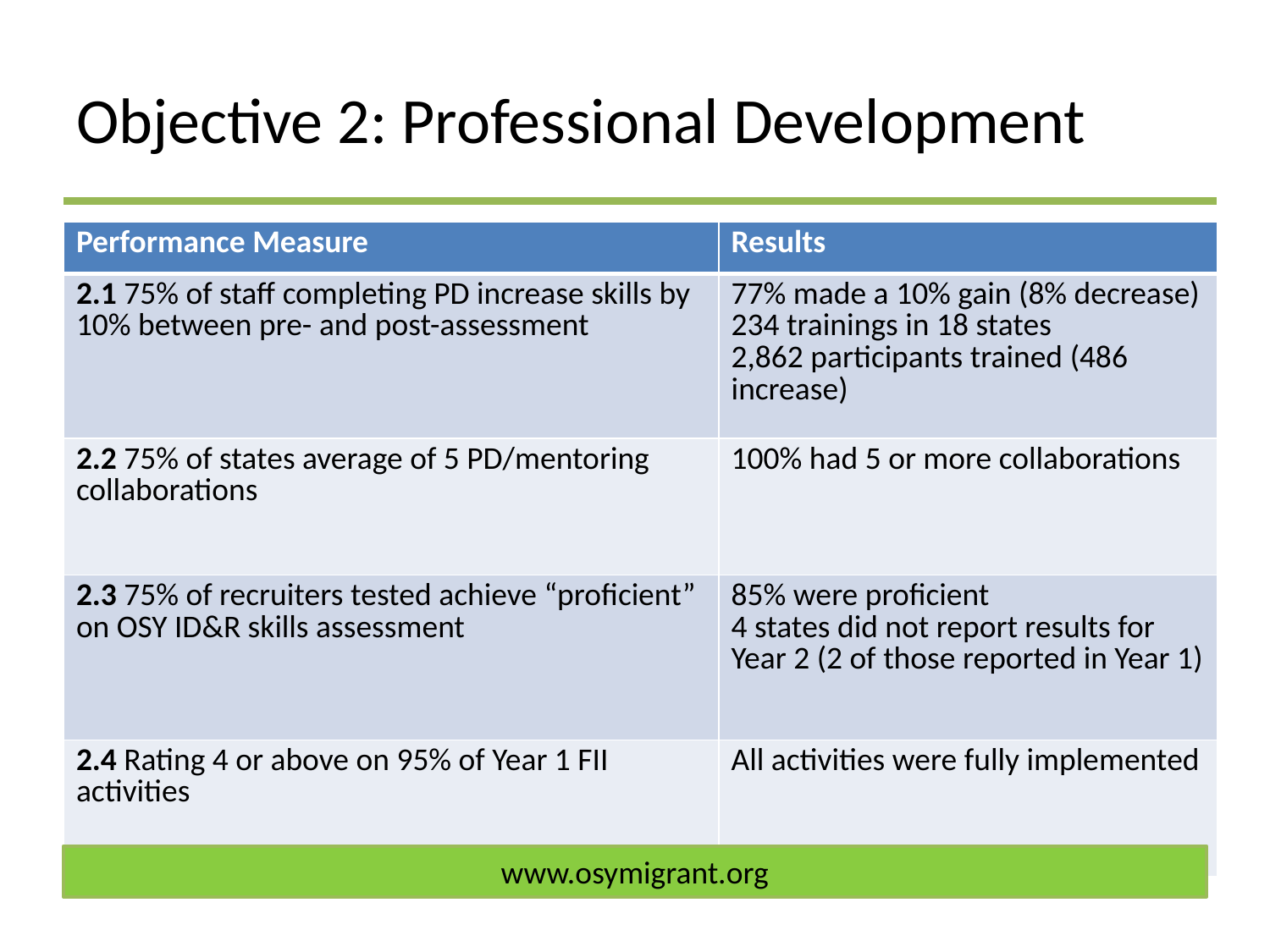

# Objective 2: Professional Development
| Performance Measure | Results |
| --- | --- |
| 2.1 75% of staff completing PD increase skills by 10% between pre- and post-assessment | 77% made a 10% gain (8% decrease) 234 trainings in 18 states 2,862 participants trained (486 increase) |
| 2.2 75% of states average of 5 PD/mentoring collaborations | 100% had 5 or more collaborations |
| 2.3 75% of recruiters tested achieve “proficient” on OSY ID&R skills assessment | 85% were proficient 4 states did not report results for Year 2 (2 of those reported in Year 1) |
| 2.4 Rating 4 or above on 95% of Year 1 FII activities | All activities were fully implemented |
www.osymigrant.org